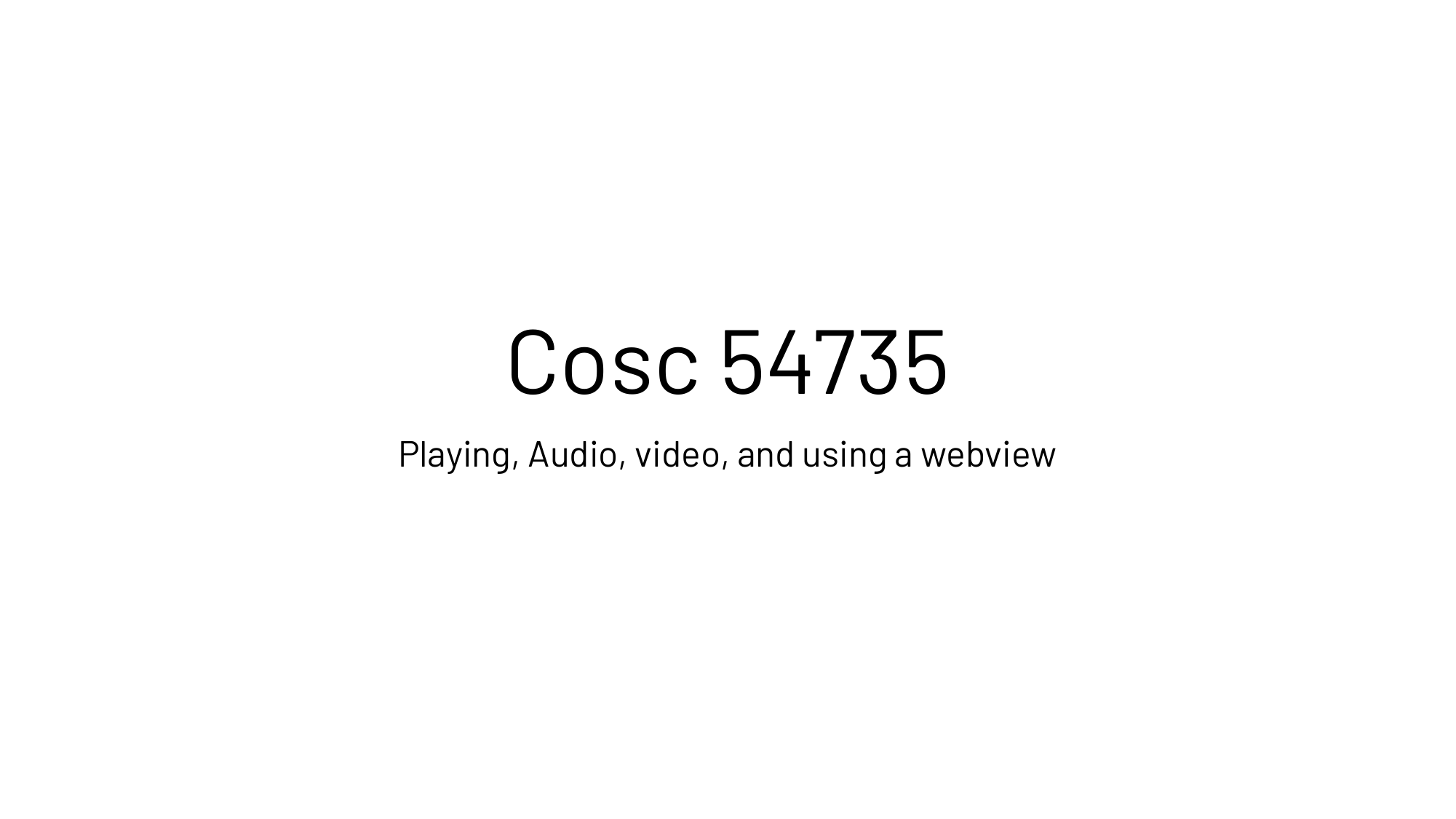

# Cosc 54735
Playing, Audio, video, and using a webview